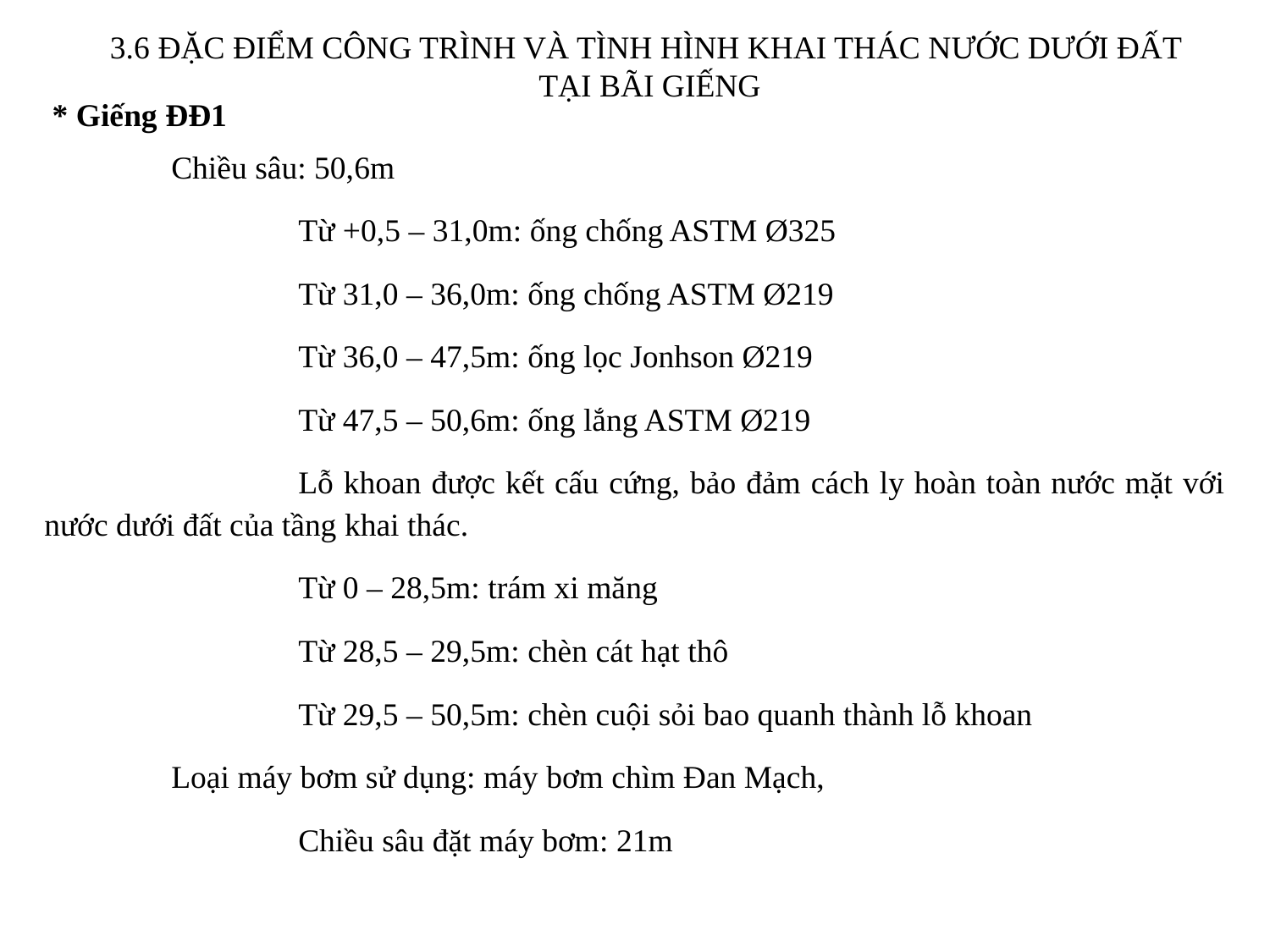

3.6 ĐẶC ĐIỂM CÔNG TRÌNH VÀ TÌNH HÌNH KHAI THÁC NƯỚC DƯỚI ĐẤT
TẠI BÃI GIẾNG
 * Giếng ĐĐ1
	Chiều sâu: 50,6m
		Từ +0,5 – 31,0m: ống chống ASTM Ø325
		Từ 31,0 – 36,0m: ống chống ASTM Ø219
		Từ 36,0 – 47,5m: ống lọc Jonhson Ø219
		Từ 47,5 – 50,6m: ống lắng ASTM Ø219
		Lỗ khoan được kết cấu cứng, bảo đảm cách ly hoàn toàn nước mặt với nước dưới đất của tầng khai thác.
		Từ 0 – 28,5m: trám xi măng
		Từ 28,5 – 29,5m: chèn cát hạt thô
		Từ 29,5 – 50,5m: chèn cuội sỏi bao quanh thành lỗ khoan
	Loại máy bơm sử dụng: máy bơm chìm Đan Mạch,
		Chiều sâu đặt máy bơm: 21m